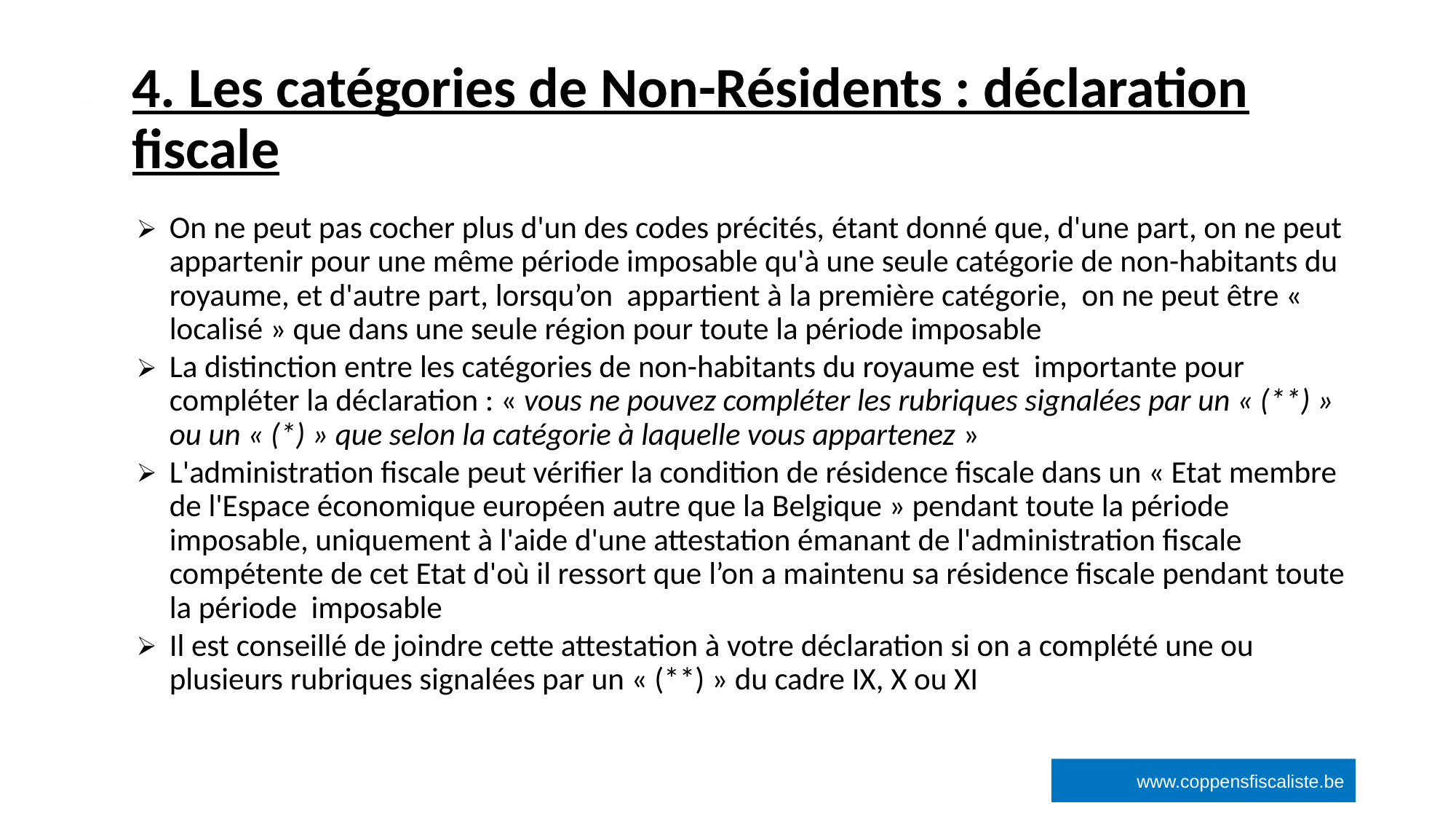

# 4. Les catégories de Non-Résidents : déclaration fiscale
26

On ne peut pas cocher plus d'un des codes précités, étant donné que, d'une part, on ne peut appartenir pour une même période imposable qu'à une seule catégorie de non-habitants du royaume, et d'autre part, lorsqu’on  appartient à la première catégorie,  on ne peut être « localisé » que dans une seule région pour toute la période imposable
La distinction entre les catégories de non-habitants du royaume est  importante pour compléter la déclaration : « vous ne pouvez compléter les rubriques signalées par un « (**) » ou un « (*) » que selon la catégorie à laquelle vous appartenez »
L'administration fiscale peut vérifier la condition de résidence fiscale dans un « Etat membre de l'Espace économique européen autre que la Belgique » pendant toute la période imposable, uniquement à l'aide d'une attestation émanant de l'administration fiscale compétente de cet Etat d'où il ressort que l’on a maintenu sa résidence fiscale pendant toute la période  imposable
Il est conseillé de joindre cette attestation à votre déclaration si on a complété une ou plusieurs rubriques signalées par un « (**) » du cadre IX, X ou XI

www.coppensfiscaliste.be